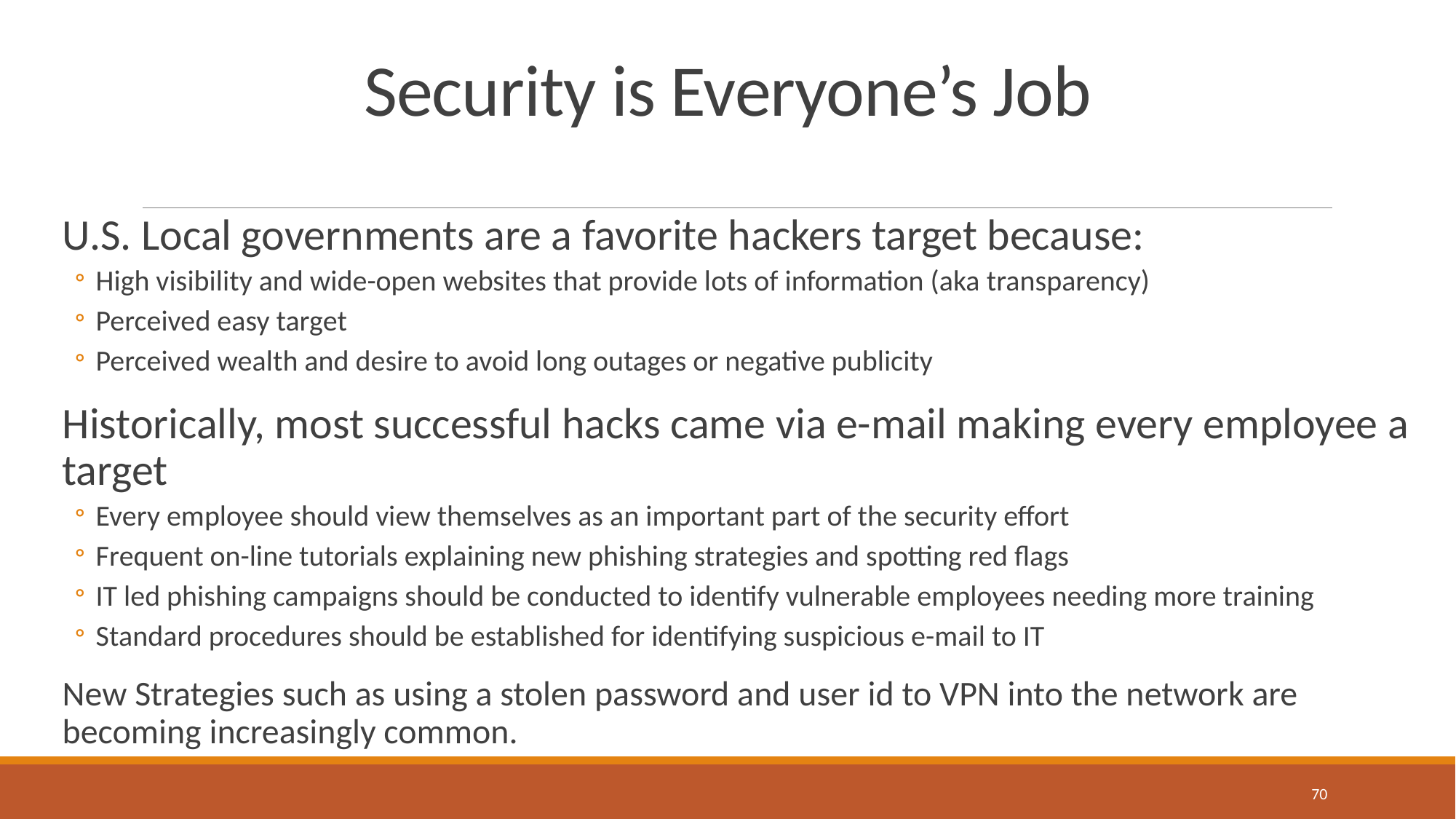

# Security is Everyone’s Job
U.S. Local governments are a favorite hackers target because:
High visibility and wide-open websites that provide lots of information (aka transparency)
Perceived easy target
Perceived wealth and desire to avoid long outages or negative publicity
Historically, most successful hacks came via e-mail making every employee a target
Every employee should view themselves as an important part of the security effort
Frequent on-line tutorials explaining new phishing strategies and spotting red flags
IT led phishing campaigns should be conducted to identify vulnerable employees needing more training
Standard procedures should be established for identifying suspicious e-mail to IT
New Strategies such as using a stolen password and user id to VPN into the network are becoming increasingly common.
70